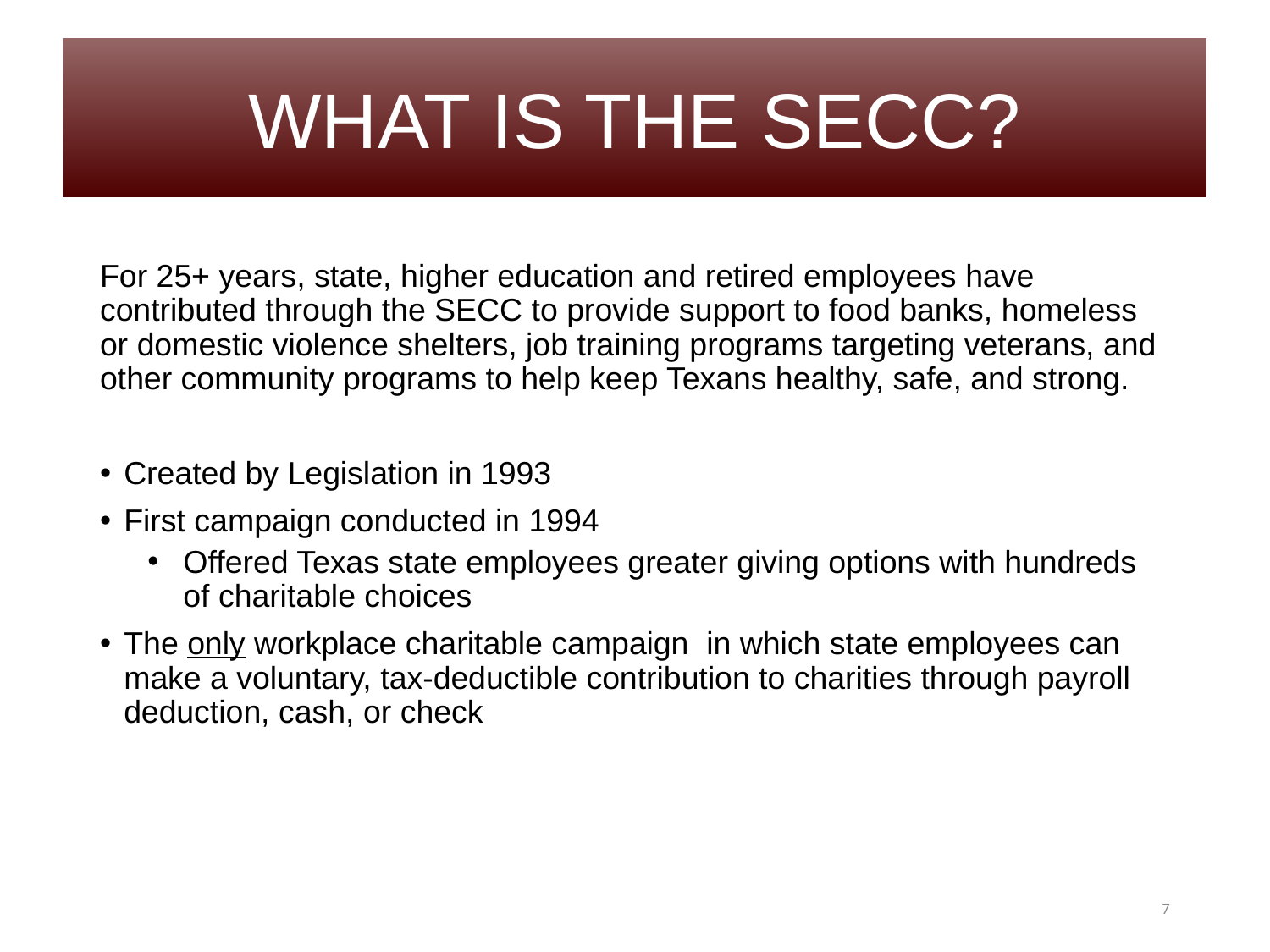

WHAT IS THE SECC?
For 25+ years, state, higher education and retired employees have contributed through the SECC to provide support to food banks, homeless or domestic violence shelters, job training programs targeting veterans, and other community programs to help keep Texans healthy, safe, and strong.

Created by Legislation in 1993
First campaign conducted in 1994
Offered Texas state employees greater giving options with hundreds of charitable choices
The only workplace charitable campaign  in which state employees can make a voluntary, tax-deductible contribution to charities through payroll deduction, cash, or check
7